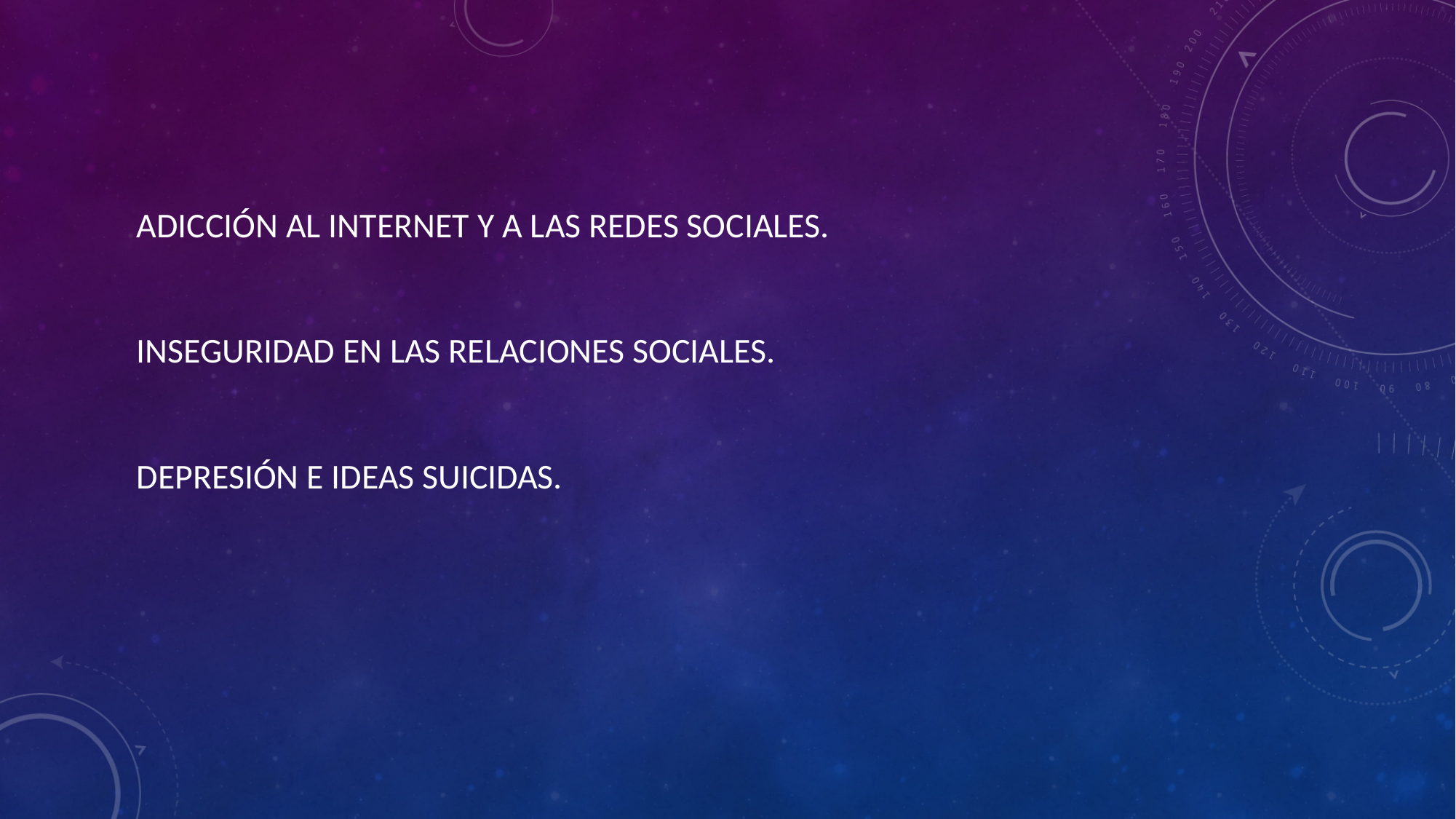

# Adicción al internet y a las redes sociales. Inseguridad en las relaciones sociales. Depresión e ideas suicidas.